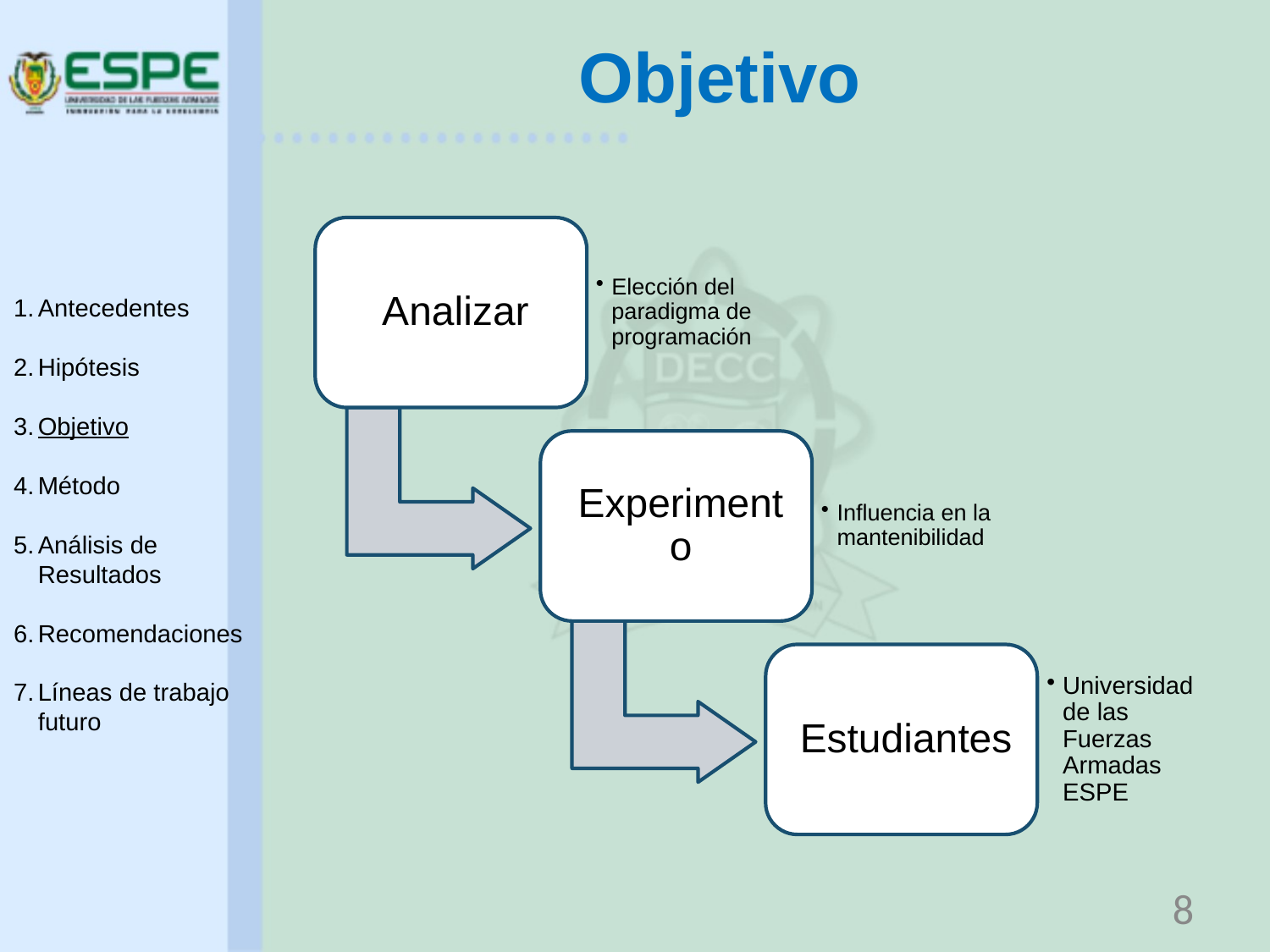

# Objetivo
Analizar
Elección del paradigma de programación
Experimento
Influencia en la mantenibilidad
Estudiantes
Universidad de las Fuerzas Armadas ESPE
Antecedentes

Hipótesis

Objetivo

Método

Análisis de Resultados

Recomendaciones

Líneas de trabajo futuro
8